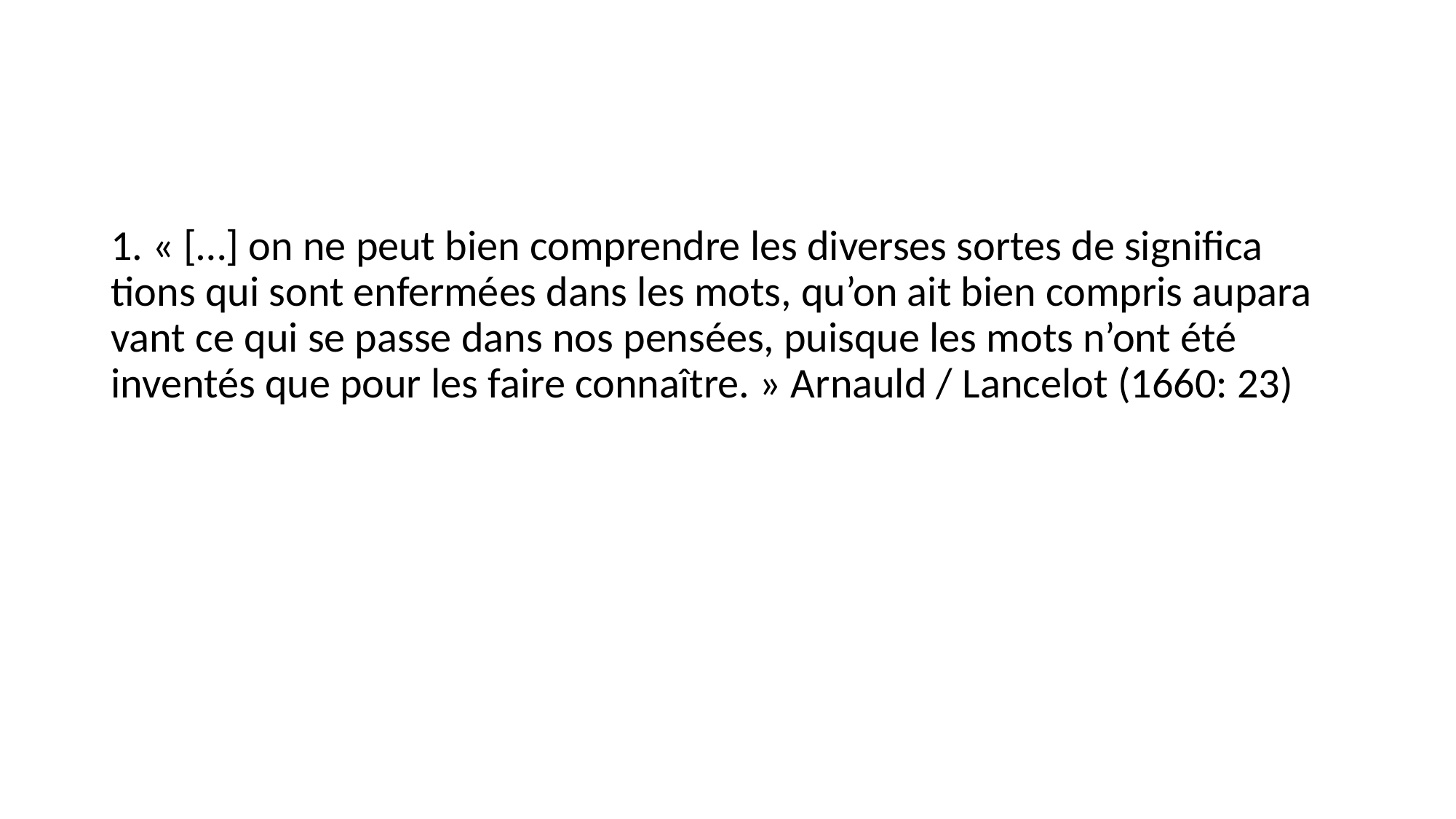

#
1. « […] on ne peut bien comprendre les diverses sortes de significa­tions qui sont enfermées dans les mots, qu’on ait bien compris aupara­vant ce qui se passe dans nos pensées, puisque les mots n’ont été inventés que pour les faire connaître. » Arnauld / Lancelot (1660: 23)